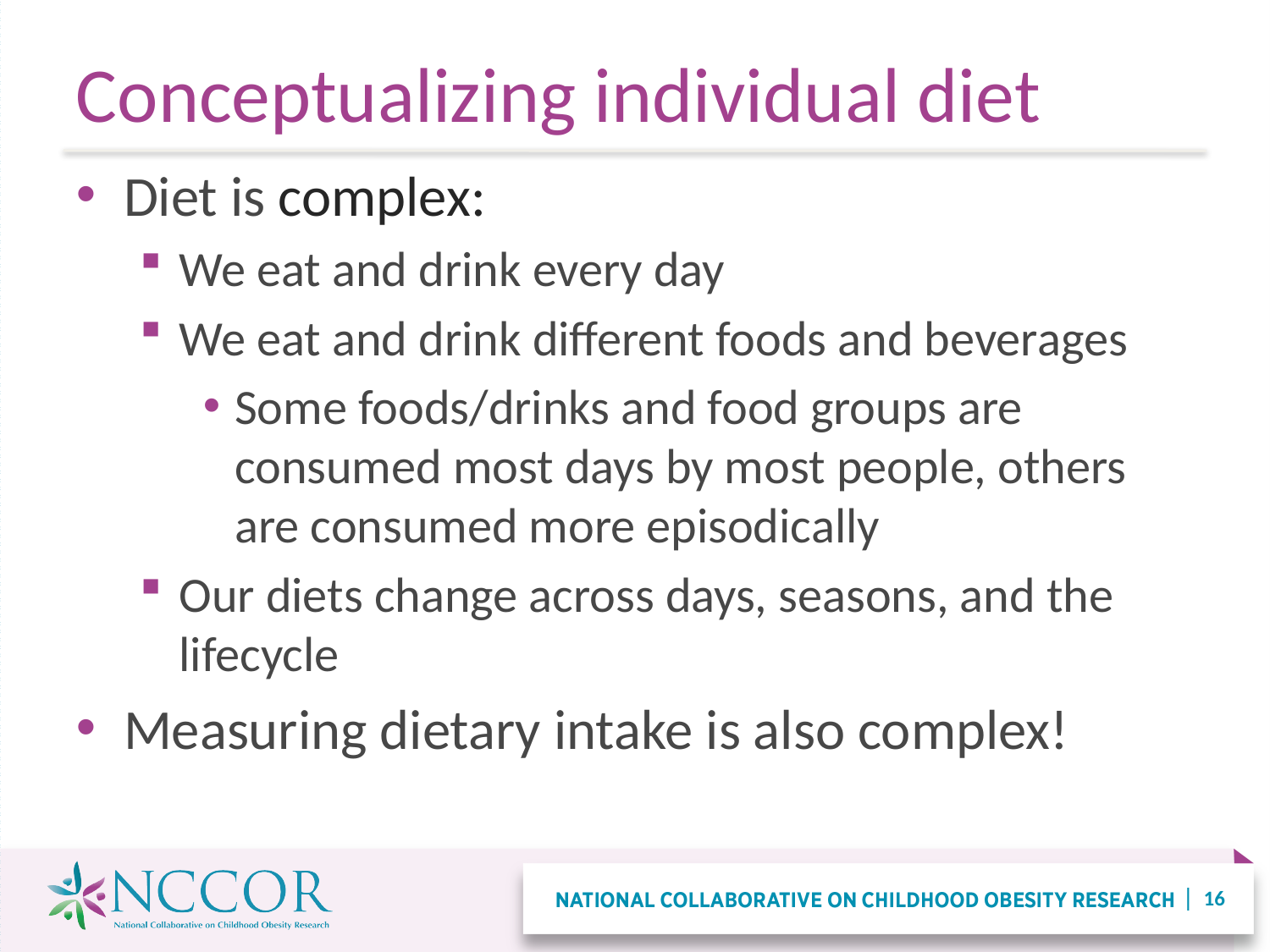

# Conceptualizing individual diet
Diet is complex:
We eat and drink every day
We eat and drink different foods and beverages
Some foods/drinks and food groups are consumed most days by most people, others are consumed more episodically
Our diets change across days, seasons, and the lifecycle
Measuring dietary intake is also complex!

16